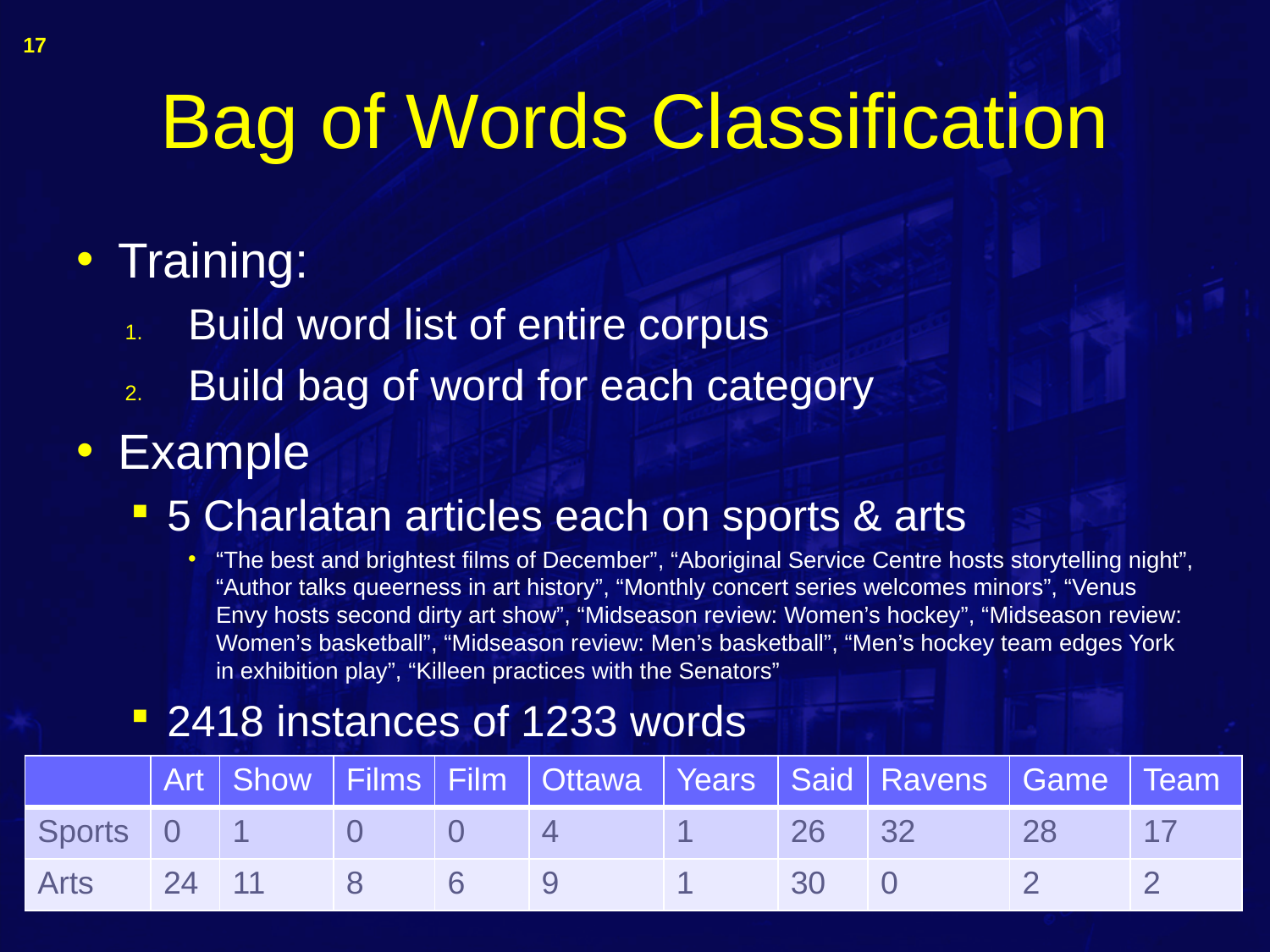

17
# Bag of Words Classification
Training:
Build word list of entire corpus
Build bag of word for each category
Example
5 Charlatan articles each on sports & arts
“The best and brightest films of December”, “Aboriginal Service Centre hosts storytelling night”, “Author talks queerness in art history”, “Monthly concert series welcomes minors”, “Venus Envy hosts second dirty art show”, “Midseason review: Women’s hockey”, “Midseason review: Women’s basketball”, “Midseason review: Men’s basketball”, “Men’s hockey team edges York in exhibition play”, “Killeen practices with the Senators”
2418 instances of 1233 words
|  | Art | Show | Films | Film | Ottawa | Years | Said | Ravens | Game | Team |
| --- | --- | --- | --- | --- | --- | --- | --- | --- | --- | --- |
| Sports | 0 | 1 | 0 | 0 | 4 | 1 | 26 | 32 | 28 | 17 |
| Arts | 24 | 11 | 8 | 6 | 9 | 1 | 30 | 0 | 2 | 2 |